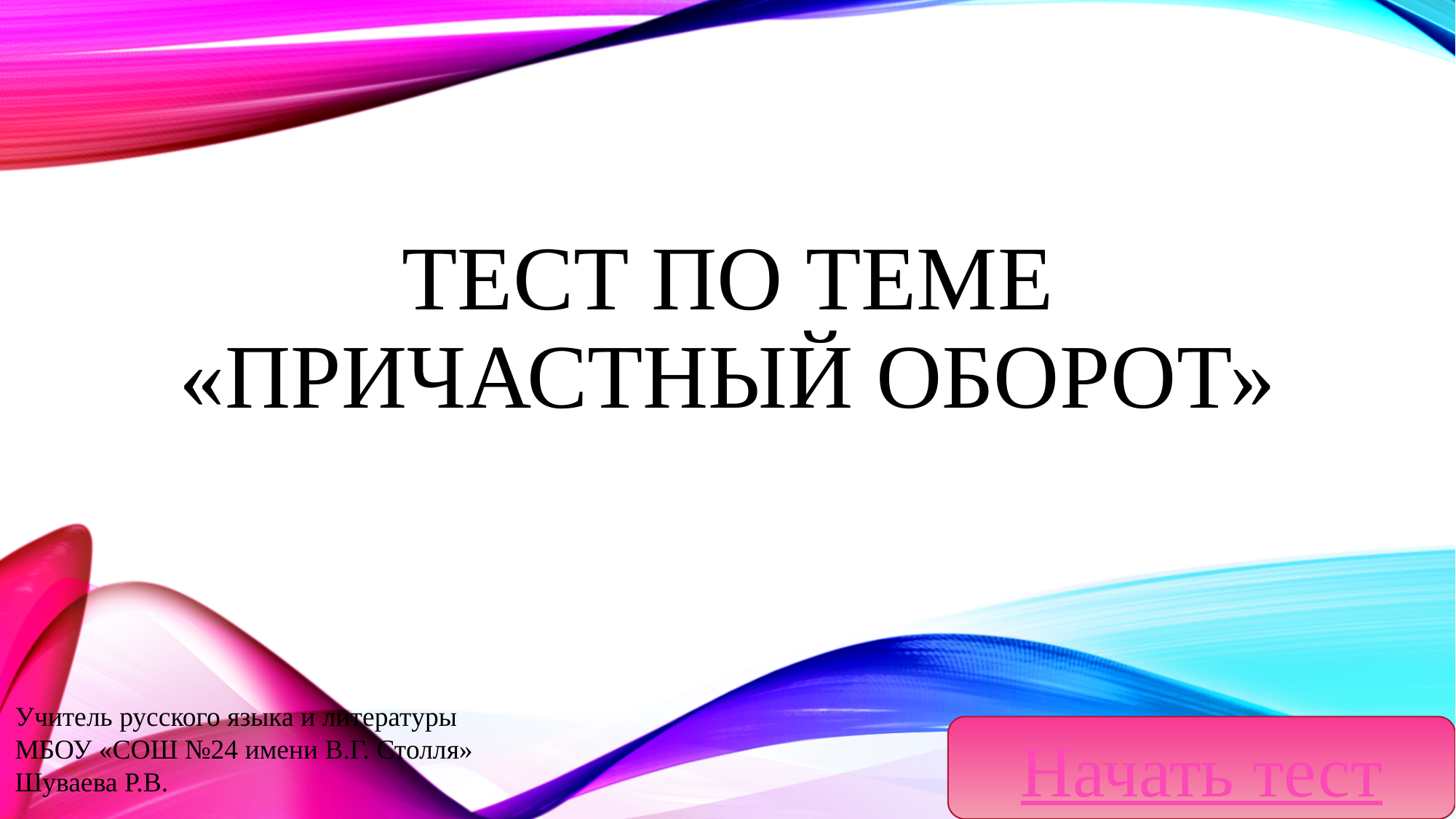

# Тест по теме «Причастный оборот»
Учитель русского языка и литературы
МБОУ «СОШ №24 имени В.Г. Столля»
Шуваева Р.В.
Начать тест